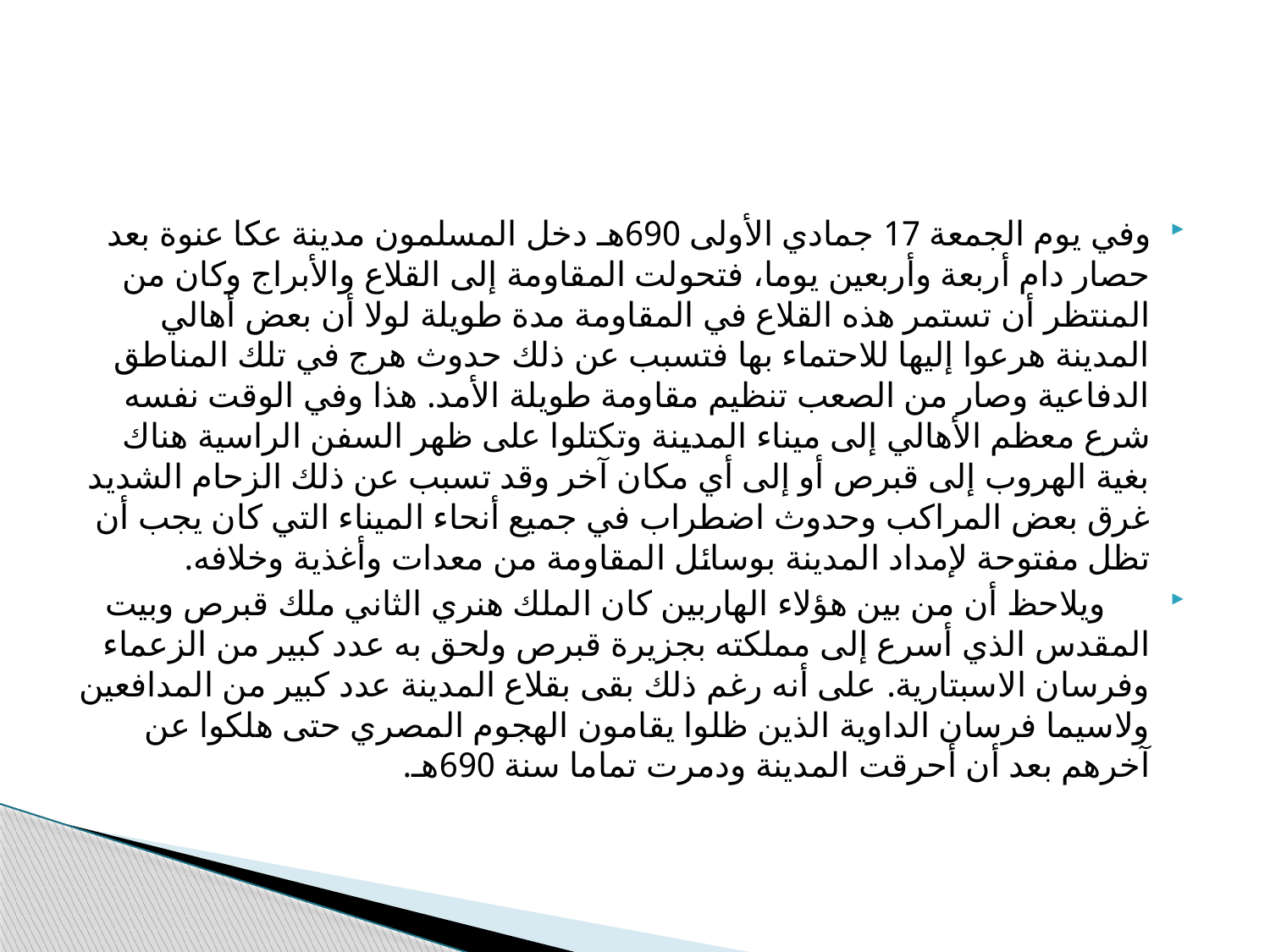

#
وفي يوم الجمعة 17 جمادي الأولى 690هـ دخل المسلمون مدينة عكا عنوة بعد حصار دام أربعة وأربعين يوما، فتحولت المقاومة إلى القلاع والأبراج وكان من المنتظر أن تستمر هذه القلاع في المقاومة مدة طويلة لولا أن بعض أهالي المدينة هرعوا إليها للاحتماء بها فتسبب عن ذلك حدوث هرج في تلك المناطق الدفاعية وصار من الصعب تنظيم مقاومة طويلة الأمد. هذا وفي الوقت نفسه شرع معظم الأهالي إلى ميناء المدينة وتكتلوا على ظهر السفن الراسية هناك بغية الهروب إلى قبرص أو إلى أي مكان آخر وقد تسبب عن ذلك الزحام الشديد غرق بعض المراكب وحدوث اضطراب في جميع أنحاء الميناء التي كان يجب أن تظل مفتوحة لإمداد المدينة بوسائل المقاومة من معدات وأغذية وخلافه.
     ويلاحظ أن من بين هؤلاء الهاربين كان الملك هنري الثاني ملك قبرص وبيت المقدس الذي أسرع إلى مملكته بجزيرة قبرص ولحق به عدد كبير من الزعماء وفرسان الاسبتارية. على أنه رغم ذلك بقى بقلاع المدينة عدد كبير من المدافعين ولاسيما فرسان الداوية الذين ظلوا يقامون الهجوم المصري حتى هلكوا عن آخرهم بعد أن أحرقت المدينة ودمرت تماما سنة 690هـ.